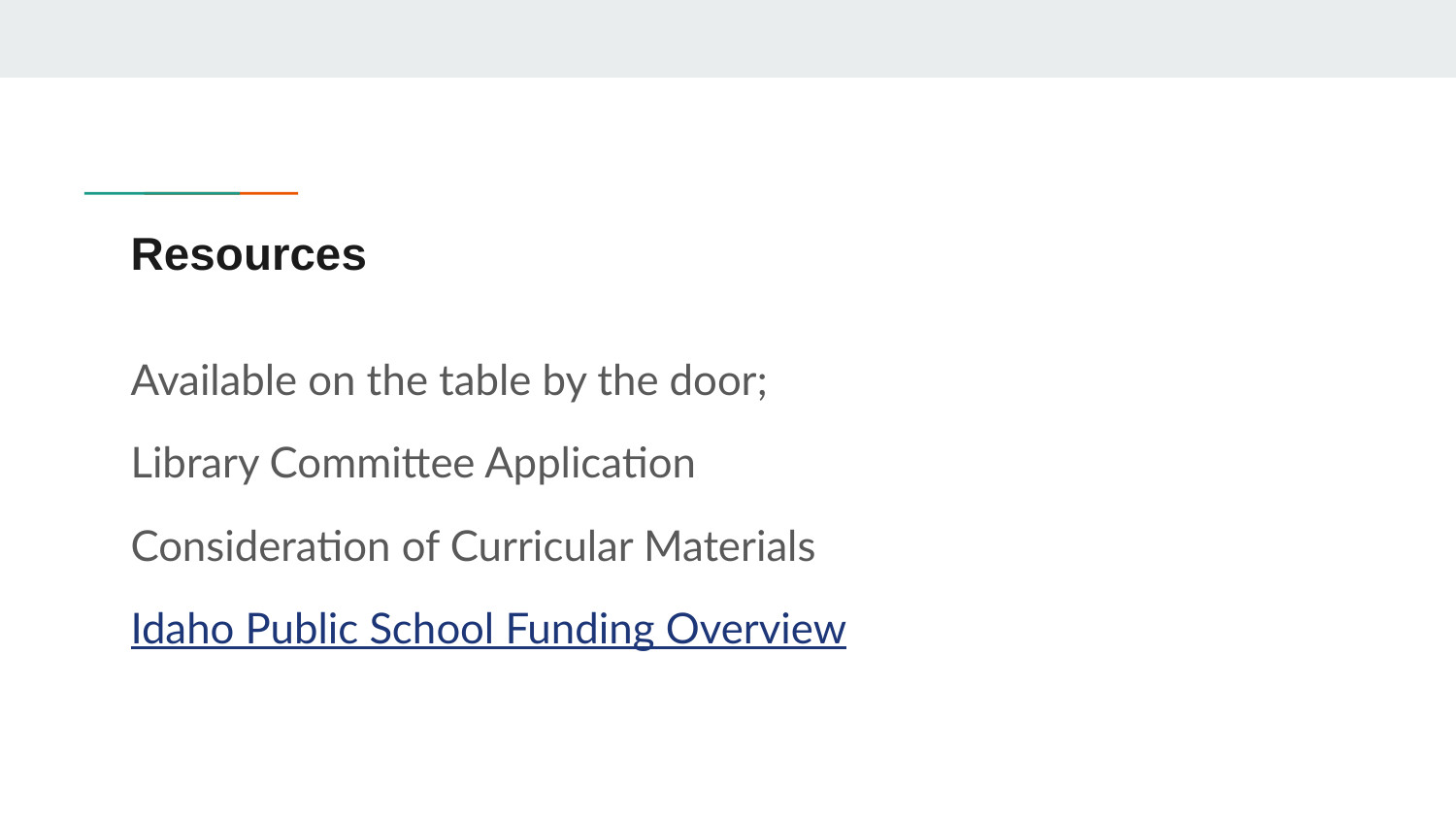

# Resources
Available on the table by the door;
Library Committee Application
Consideration of Curricular Materials
Idaho Public School Funding Overview